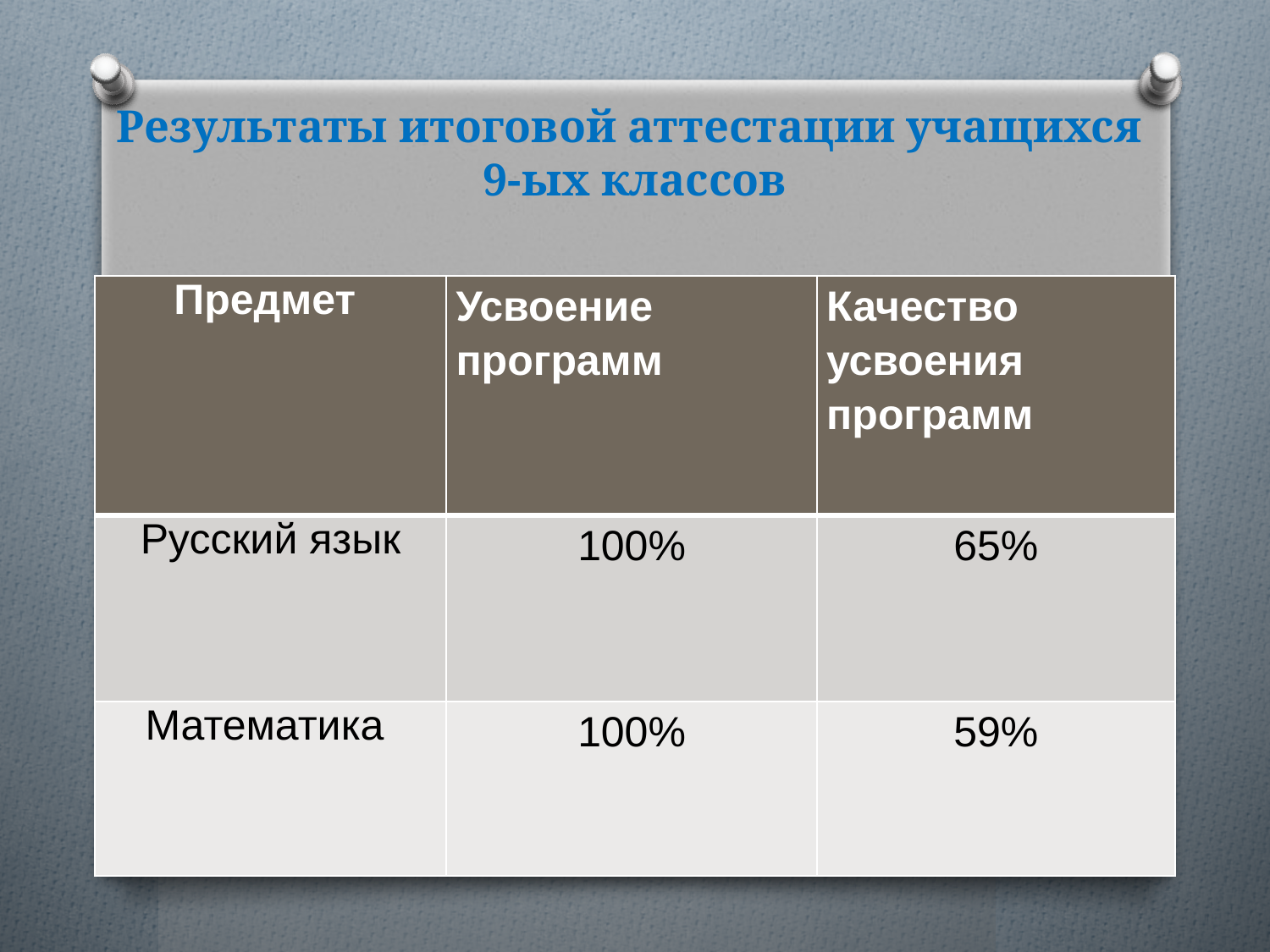

# Результаты итоговой аттестации учащихся 9-ых классов
| Предмет | Усвоение программ | Качество усвоения программ |
| --- | --- | --- |
| Русский язык | 100% | 65% |
| Математика | 100% | 59% |